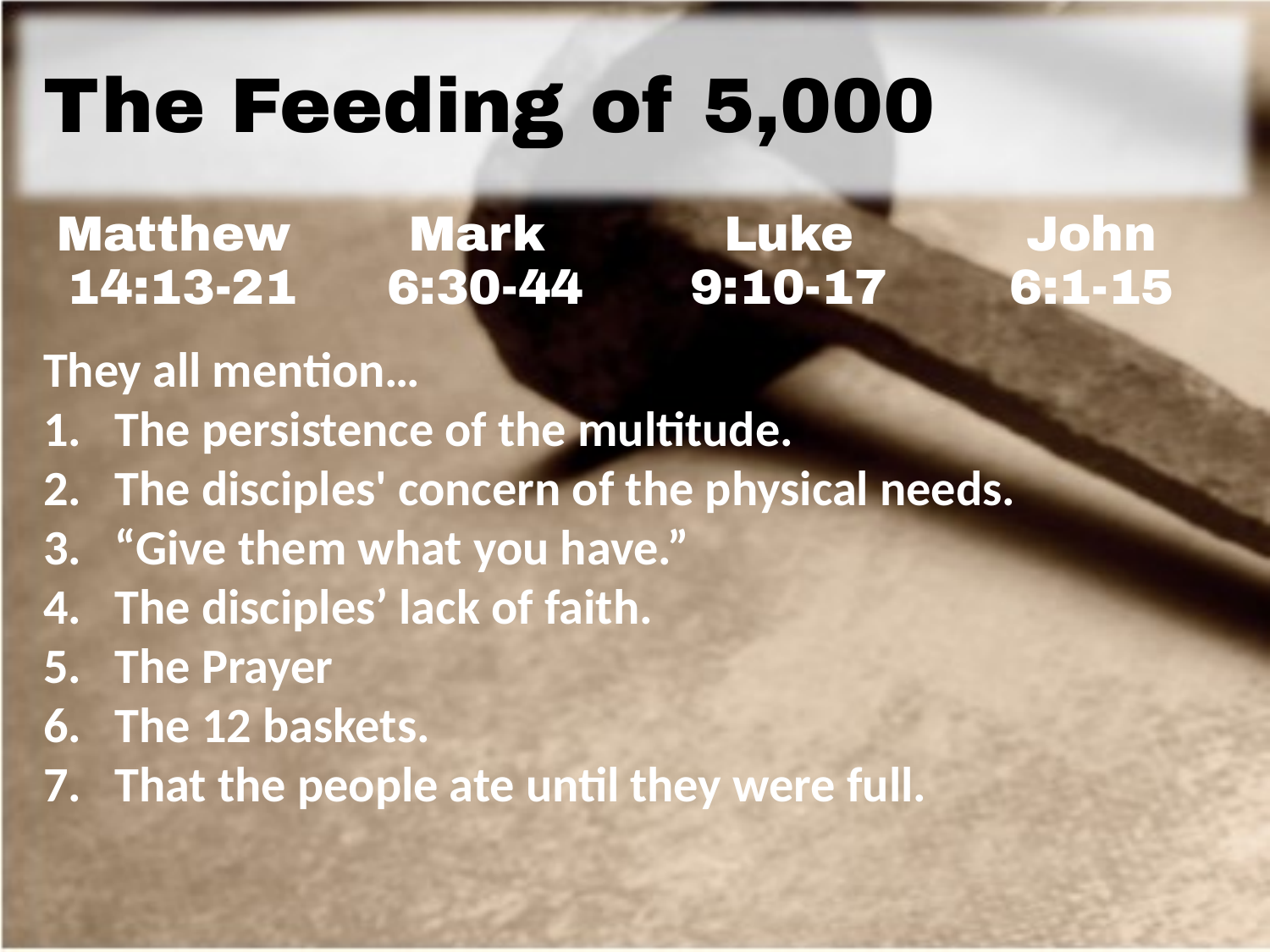

# The Feeding of 5,000
| Matthew 14:13-21 | Mark 6:30-44 | Luke 9:10-17 | John 6:1-15 |
| --- | --- | --- | --- |
They all mention…
The persistence of the multitude.
The disciples' concern of the physical needs.
“Give them what you have.”
The disciples’ lack of faith.
The Prayer
The 12 baskets.
That the people ate until they were full.